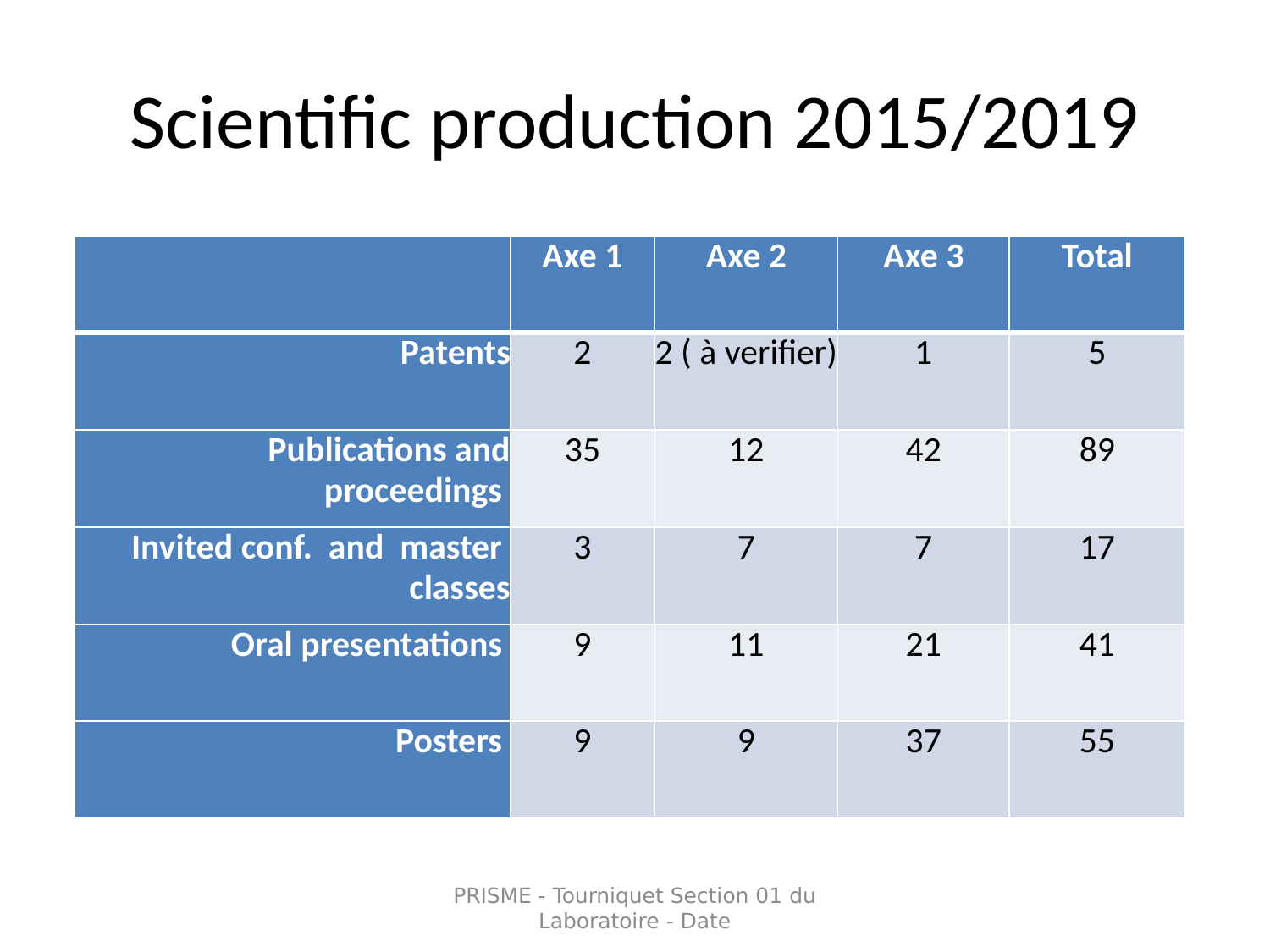

# Scientific production 2015/2019

|  | Axe 1 | Axe 2 | Axe 3 | Total |
| --- | --- | --- | --- | --- |
| Patents | 2 | 2 ( à verifier) | 1 | 5 |
| Publications and proceedings | 35 | 12 | 42 | 89 |
| Invited conf. and master classes | 3 | 7 | 7 | 17 |
| Oral presentations | 9 | 11 | 21 | 41 |
| Posters | 9 | 9 | 37 | 55 |
PRISME - Tourniquet Section 01 du Laboratoire - Date